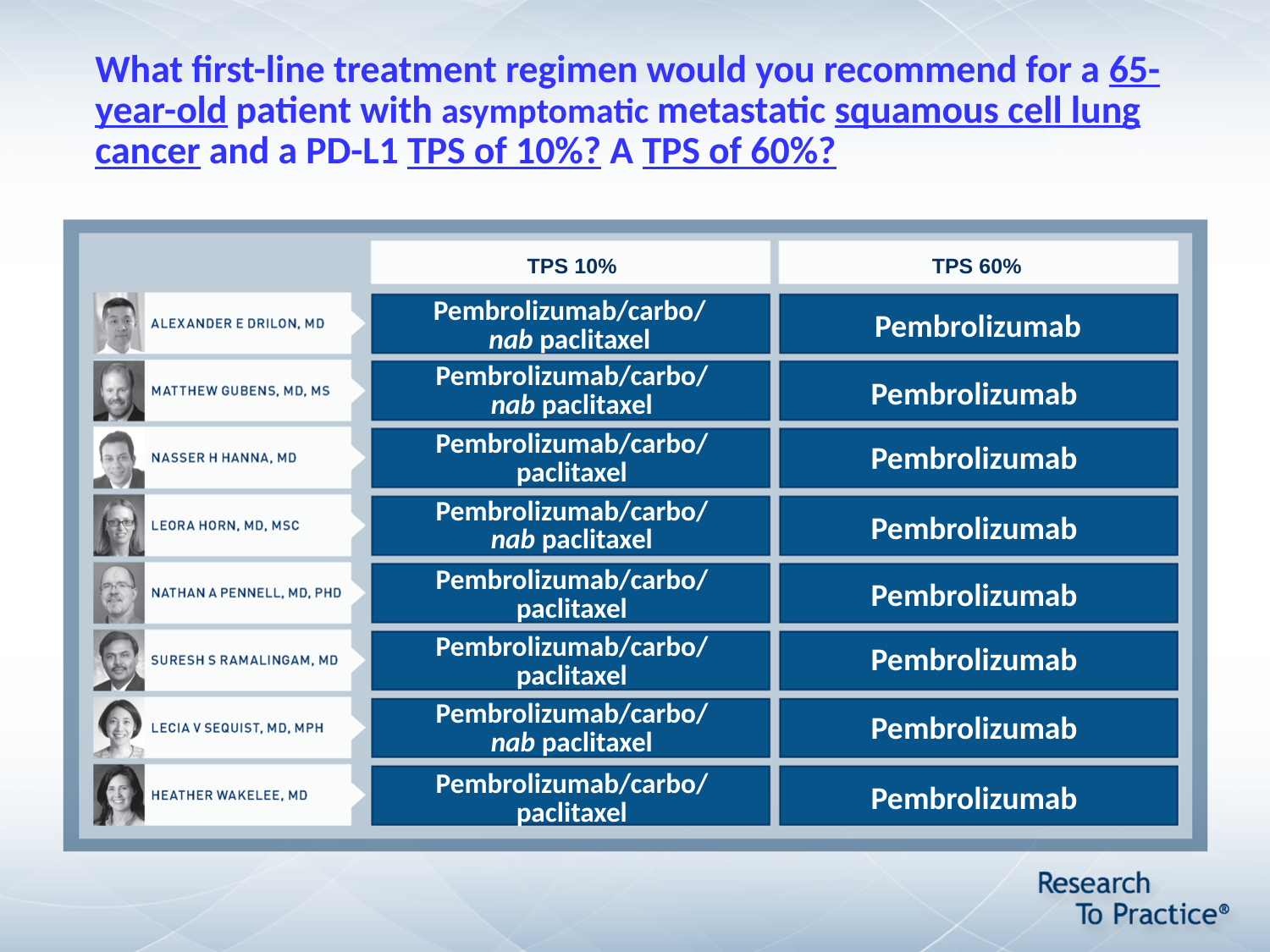

# What first-line treatment regimen would you recommend for a 65-year-old patient with asymptomatic metastatic squamous cell lung cancer and a PD-L1 TPS of 10%? A TPS of 60%?
TPS 10%
TPS 60%
Pembrolizumab
Pembrolizumab/carbo/
nab paclitaxel
Pembrolizumab/carbo/
nab paclitaxel
Pembrolizumab
Pembrolizumab
Pembrolizumab/carbo/
paclitaxel
Pembrolizumab/carbo/
nab paclitaxel
Pembrolizumab
Pembrolizumab
Pembrolizumab/carbo/
paclitaxel
Pembrolizumab
Pembrolizumab/carbo/
paclitaxel
Pembrolizumab
Pembrolizumab/carbo/
nab paclitaxel
Pembrolizumab
Pembrolizumab/carbo/
paclitaxel